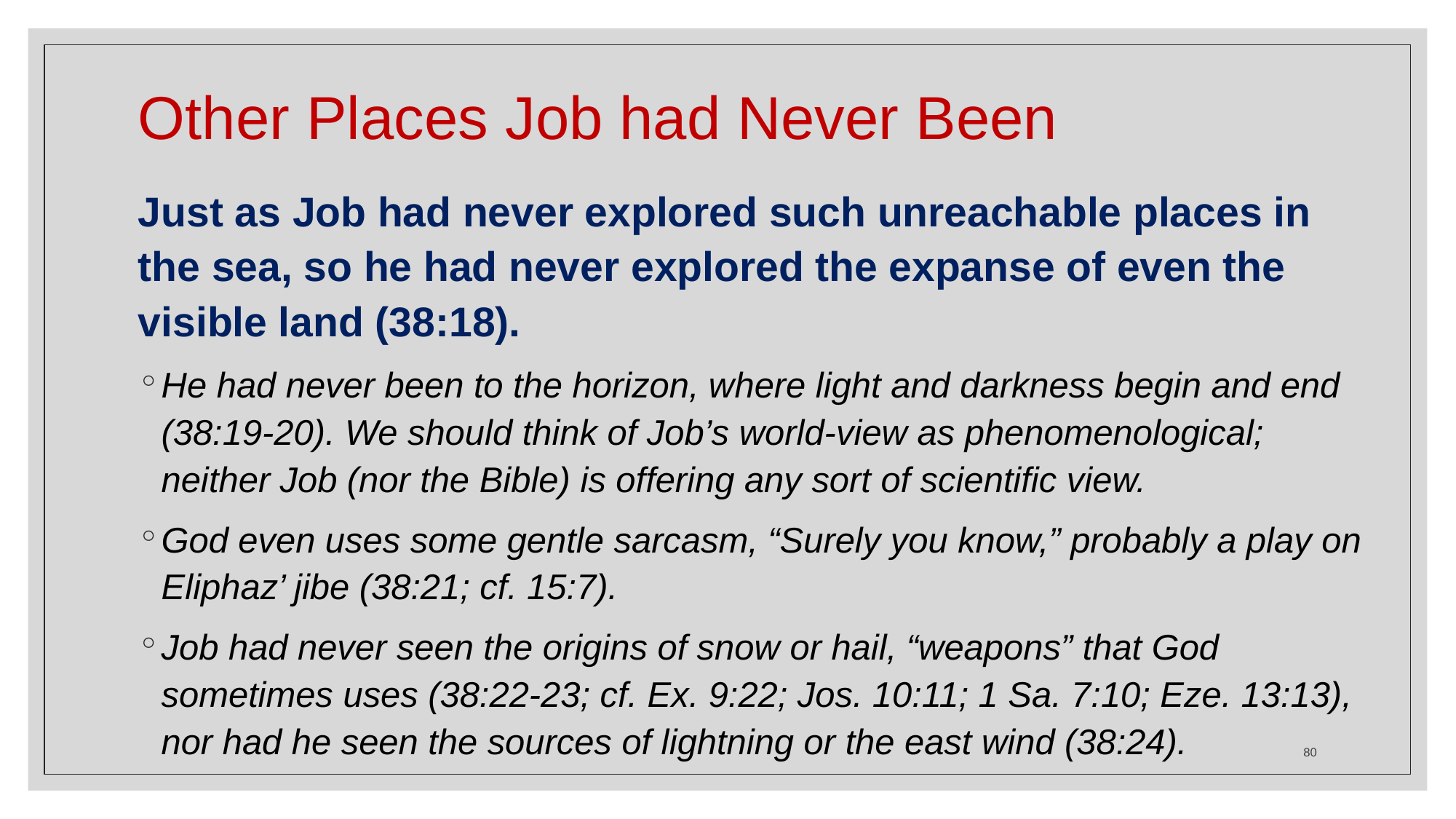

# Other Places Job had Never Been
Just as Job had never explored such unreachable places in the sea, so he had never explored the expanse of even the visible land (38:18).
He had never been to the horizon, where light and darkness begin and end (38:19-20). We should think of Job’s world-view as phenomenological; neither Job (nor the Bible) is offering any sort of scientific view.
God even uses some gentle sarcasm, “Surely you know,” probably a play on Eliphaz’ jibe (38:21; cf. 15:7).
Job had never seen the origins of snow or hail, “weapons” that God sometimes uses (38:22-23; cf. Ex. 9:22; Jos. 10:11; 1 Sa. 7:10; Eze. 13:13), nor had he seen the sources of lightning or the east wind (38:24).
80